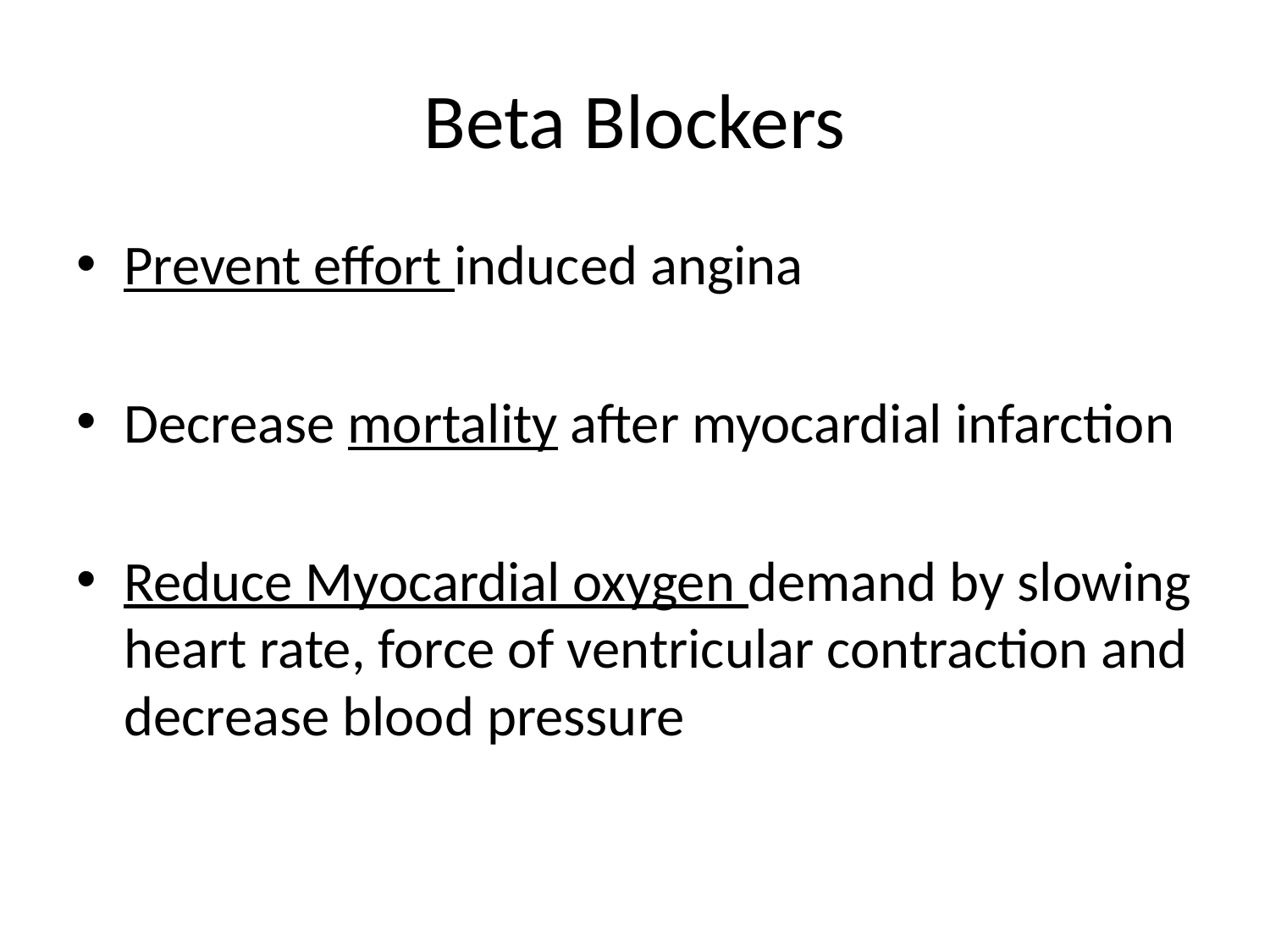

# Beta Blockers
Prevent effort induced angina

Decrease mortality after myocardial infarction

Reduce Myocardial oxygen demand by slowing heart rate, force of ventricular contraction and decrease blood pressure